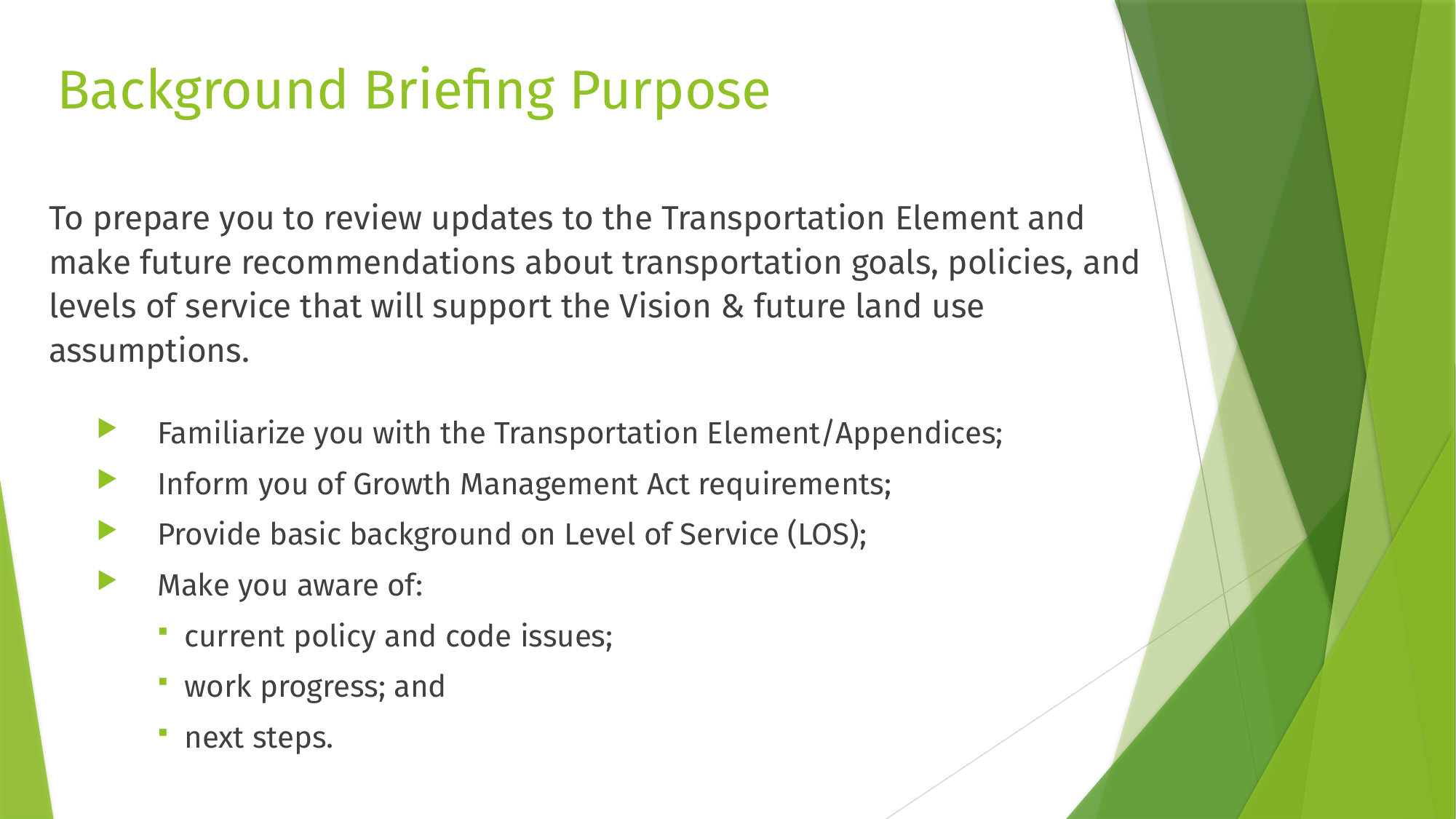

# Background Briefing Purpose
To prepare you to review updates to the Transportation Element and make future recommendations about transportation goals, policies, and levels of service that will support the Vision & future land use assumptions.

Familiarize you with the Transportation Element/Appendices;
Inform you of Growth Management Act requirements;
Provide basic background on Level of Service (LOS);
Make you aware of:
current policy and code issues;
work progress; and
next steps.